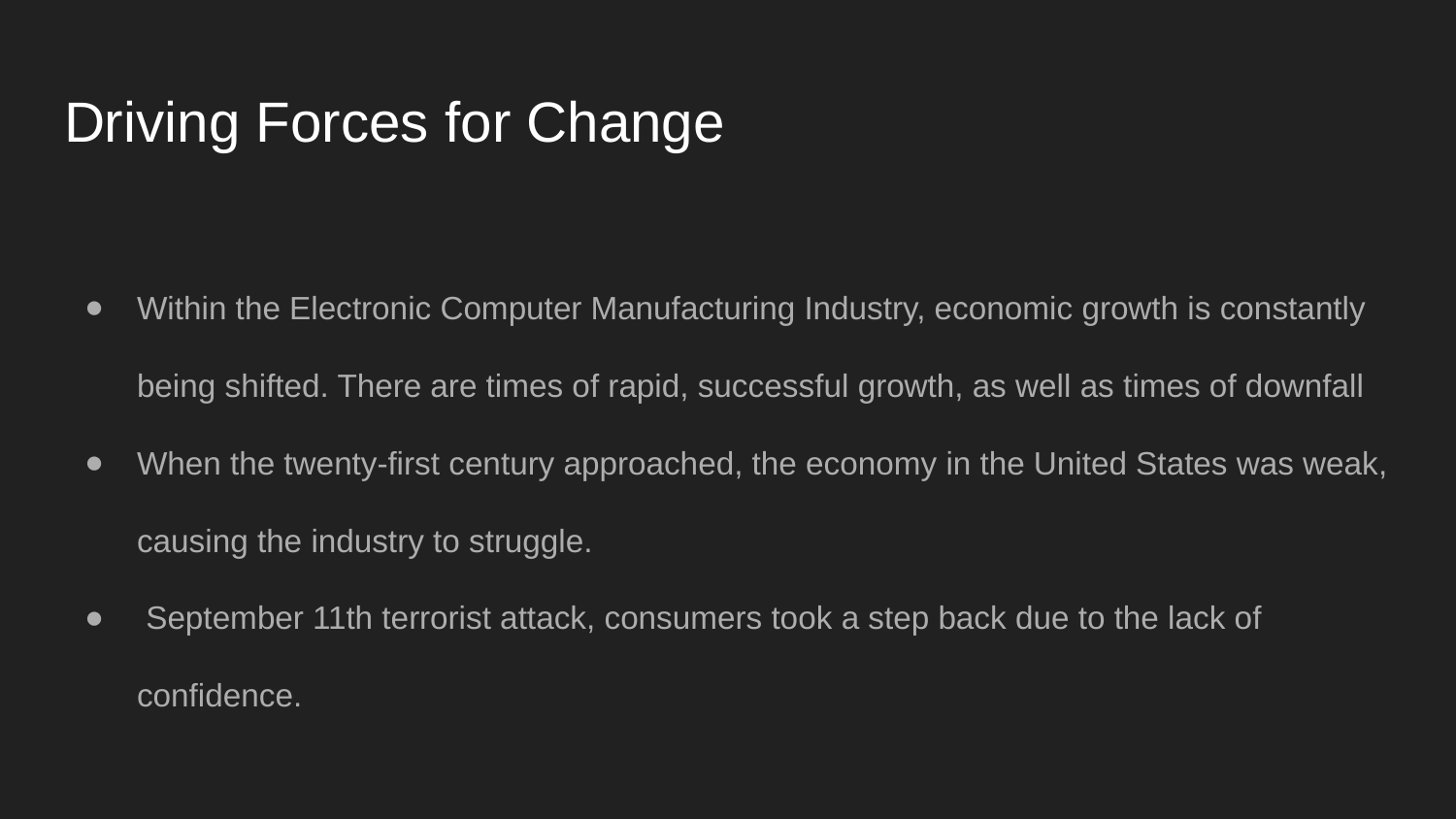

# Driving Forces for Change
Within the Electronic Computer Manufacturing Industry, economic growth is constantly being shifted. There are times of rapid, successful growth, as well as times of downfall
When the twenty-first century approached, the economy in the United States was weak, causing the industry to struggle.
 September 11th terrorist attack, consumers took a step back due to the lack of confidence.